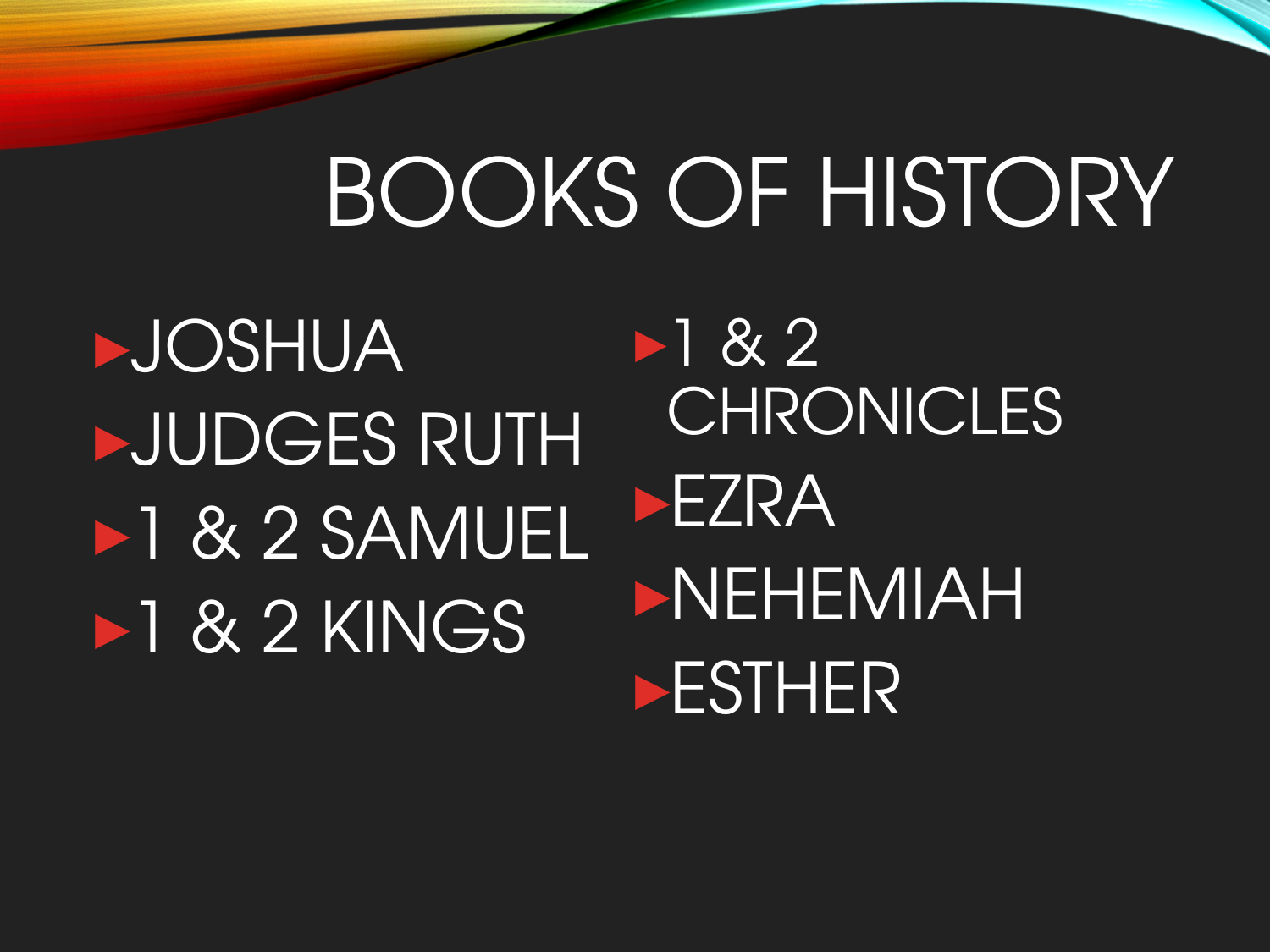

# BOOKS OF HISTORY
JOSHUA
JUDGES RUTH
1 & 2 SAMUEL
1 & 2 KINGS

1 & 2 CHRONICLES
EZRA
NEHEMIAH
ESTHER